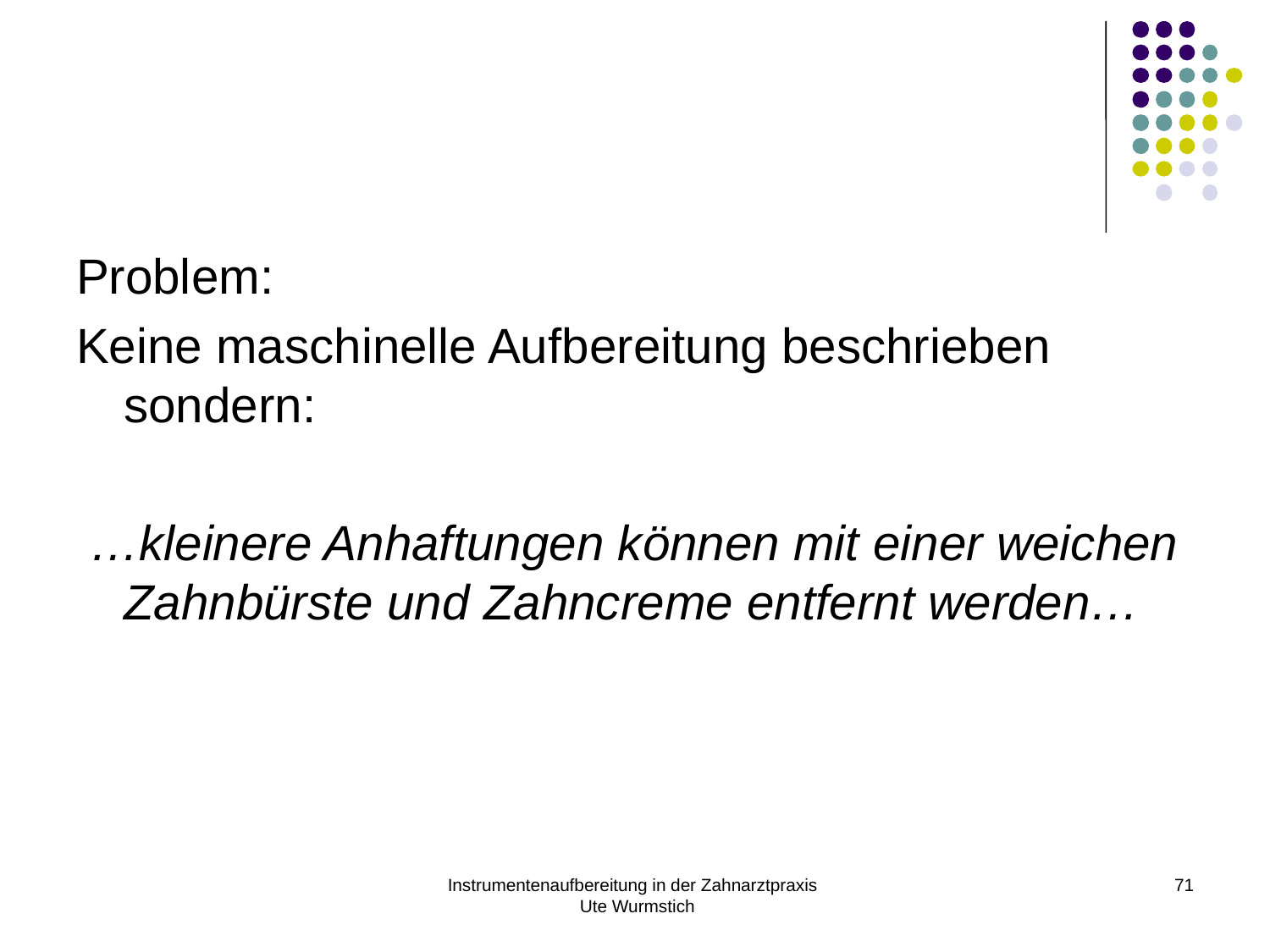

#
Problem:
Keine maschinelle Aufbereitung beschrieben sondern:

 …kleinere Anhaftungen können mit einer weichen Zahnbürste und Zahncreme entfernt werden…

Instrumentenaufbereitung in der Zahnarztpraxis   Ute Wurmstich
71